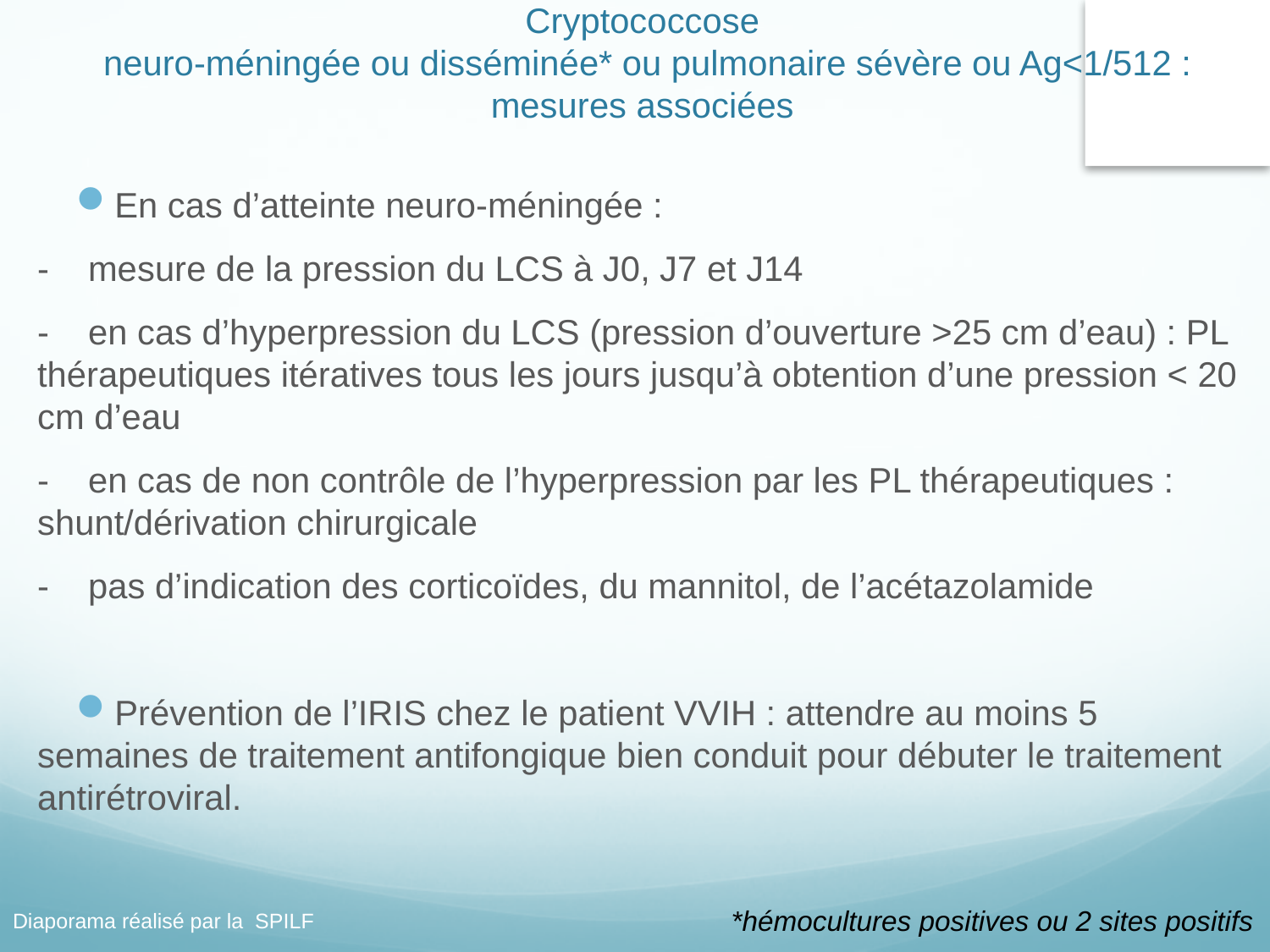

Cryptococcose
neuro-méningée ou disséminée* ou pulmonaire sévère ou Ag<1/512 :
mesures associées
En cas d’atteinte neuro-méningée :
-    mesure de la pression du LCS à J0, J7 et J14
-    en cas d’hyperpression du LCS (pression d’ouverture >25 cm d’eau) : PL thérapeutiques itératives tous les jours jusqu’à obtention d’une pression < 20 cm d’eau
-    en cas de non contrôle de l’hyperpression par les PL thérapeutiques : shunt/dérivation chirurgicale
-    pas d’indication des corticoïdes, du mannitol, de l’acétazolamide

Prévention de l’IRIS chez le patient VVIH : attendre au moins 5 semaines de traitement antifongique bien conduit pour débuter le traitement antirétroviral.

Diaporama réalisé par la  SPILF
*hémocultures positives ou 2 sites positifs